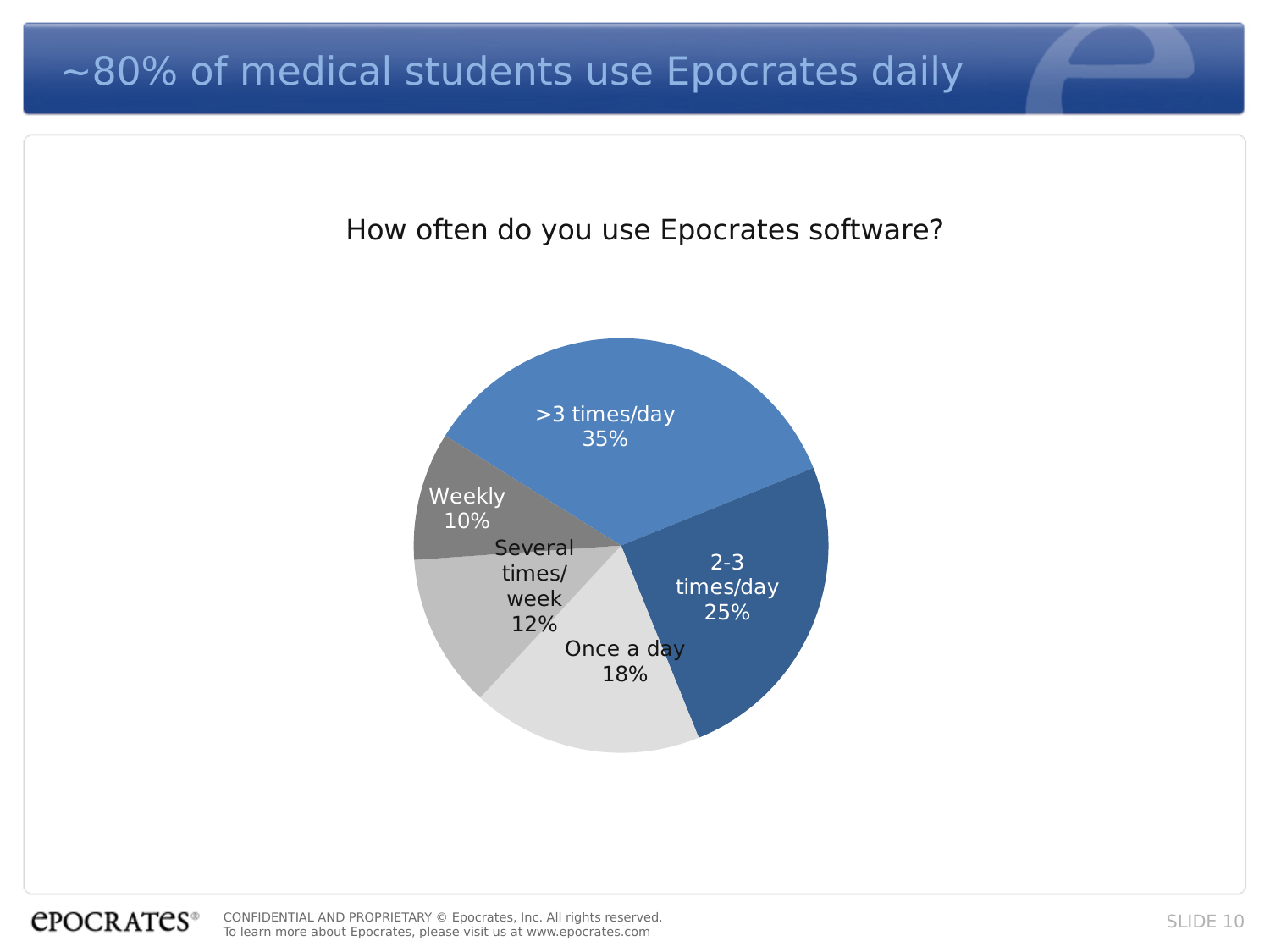

# ~80% of medical students use Epocrates daily
How often do you use Epocrates software?

### Chart

| Category | % |
|---|---|
| >3 times/day | 0.3500000000000002 |
| 2-3 times/day | 0.25 |
| Once a day | 0.1800000000000001 |
| Several times/ week | 0.12000000000000002 |
| Weekly | 0.1 |
SLIDE 10
CONFIDENTIAL AND PROPRIETARY © Epocrates, Inc. All rights reserved.
To learn more about Epocrates, please visit us at www.epocrates.com